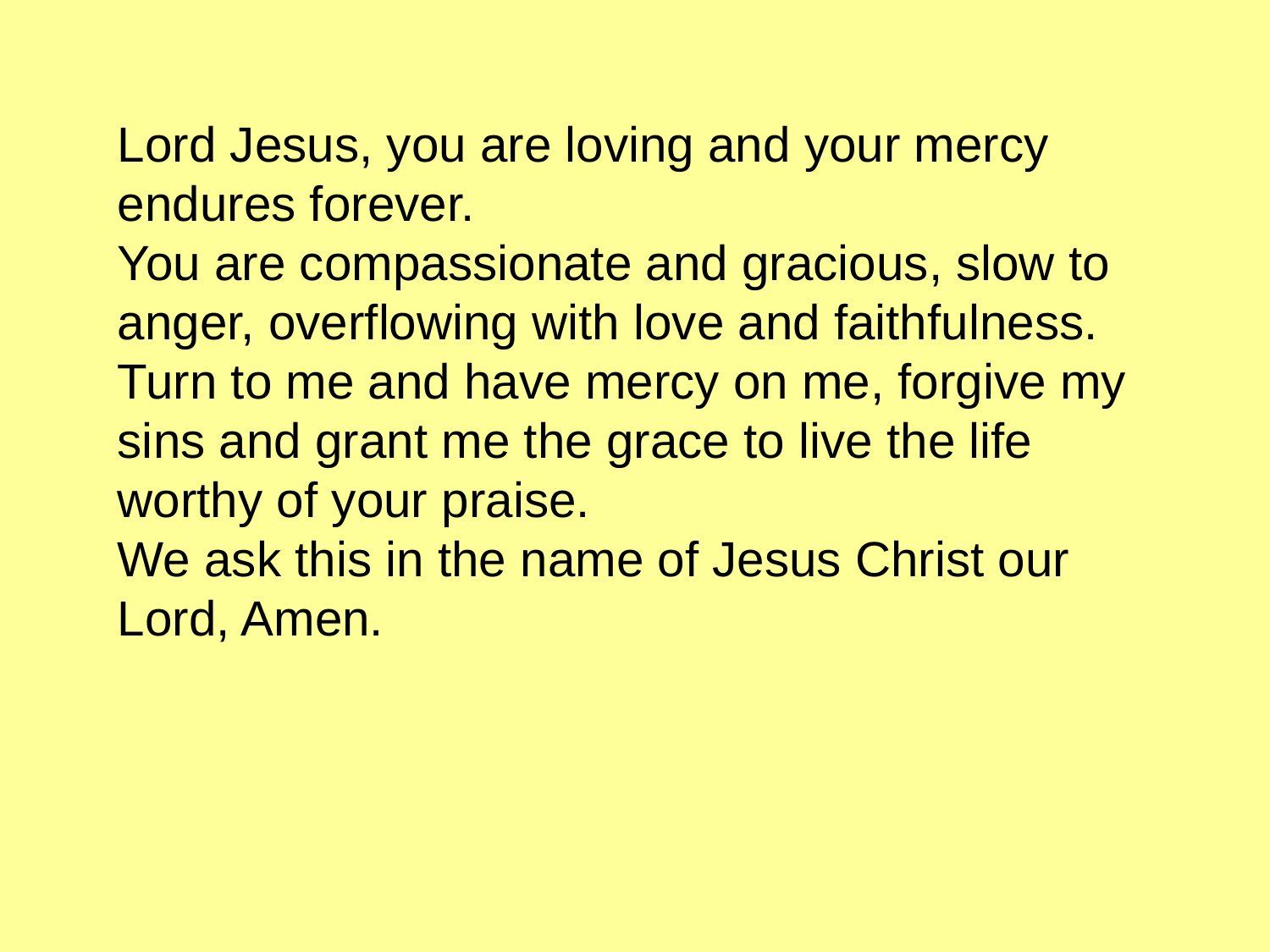

Lord Jesus, you are loving and your mercy endures forever.
You are compassionate and gracious, slow to anger, overflowing with love and faithfulness.
Turn to me and have mercy on me, forgive my sins and grant me the grace to live the life worthy of your praise.
We ask this in the name of Jesus Christ our Lord, Amen.